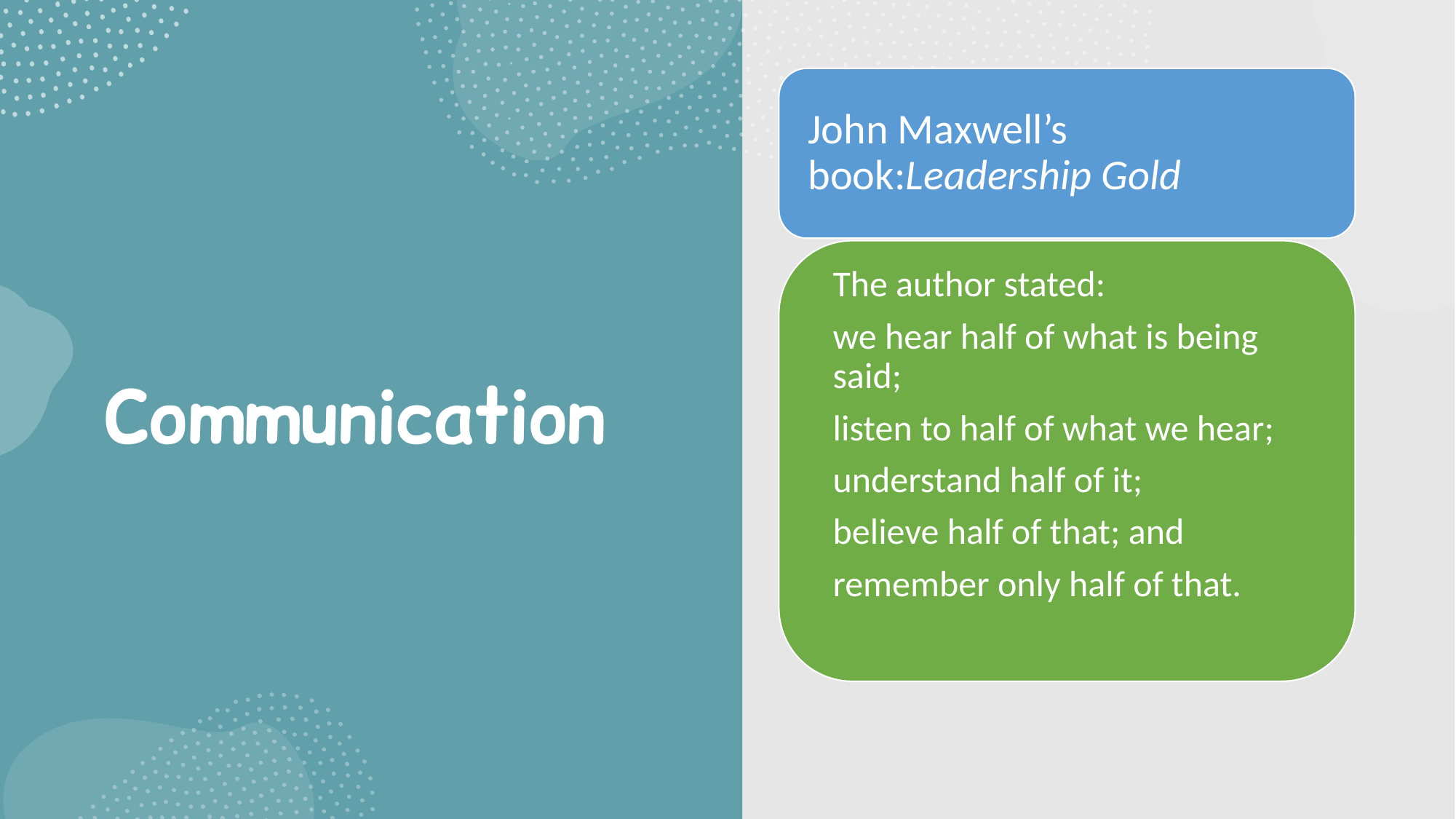

John Maxwell’s book:Leadership Gold
The author stated:
we hear half of what is being said;
listen to half of what we hear;
understand half of it;
believe half of that; and
remember only half of that.

# Communication